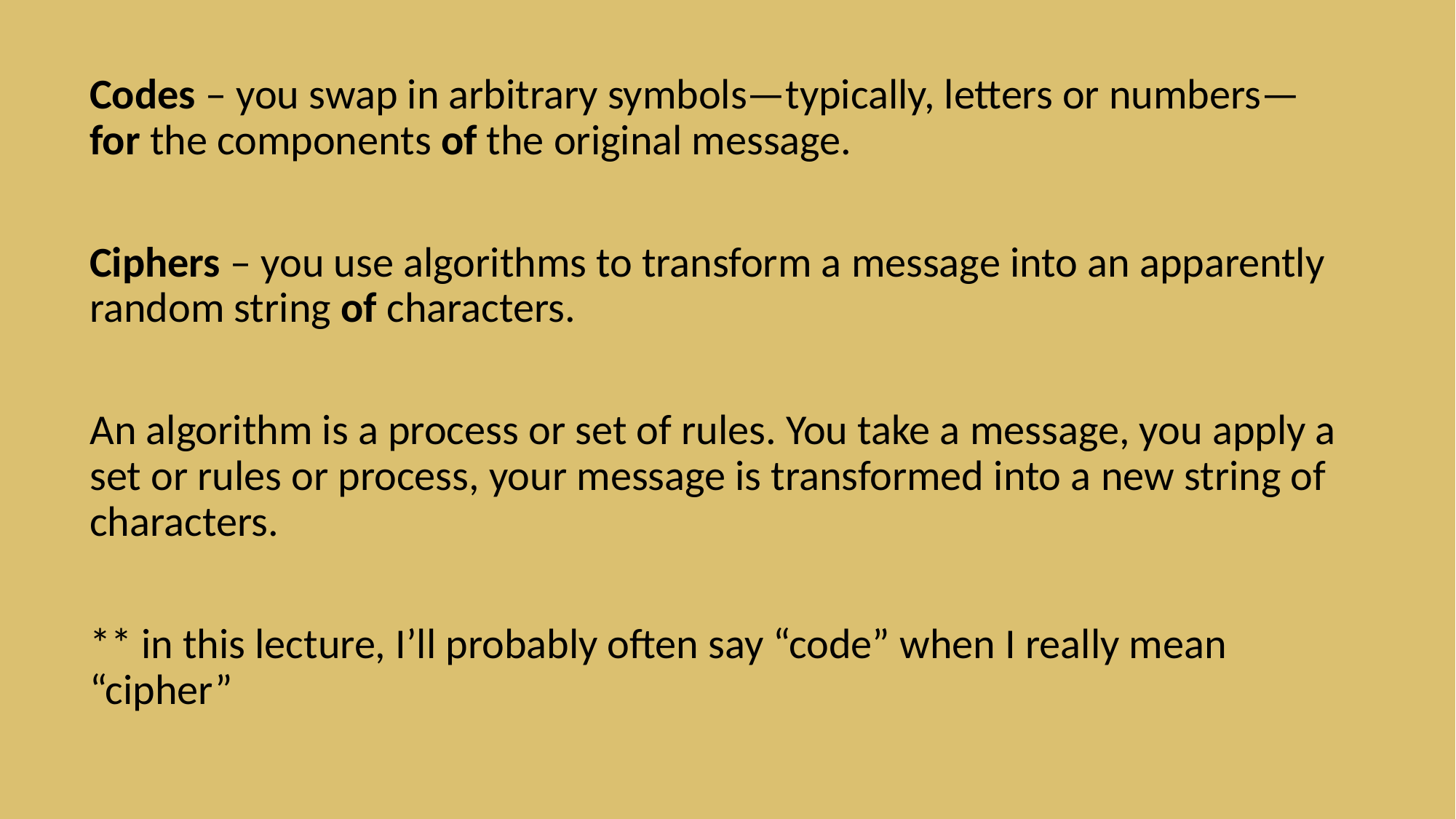

Codes – you swap in arbitrary symbols—typically, letters or numbers—for the components of the original message.

Ciphers – you use algorithms to transform a message into an apparently random string of characters.

An algorithm is a process or set of rules. You take a message, you apply a set or rules or process, your message is transformed into a new string of characters.

** in this lecture, I’ll probably often say “code” when I really mean “cipher”